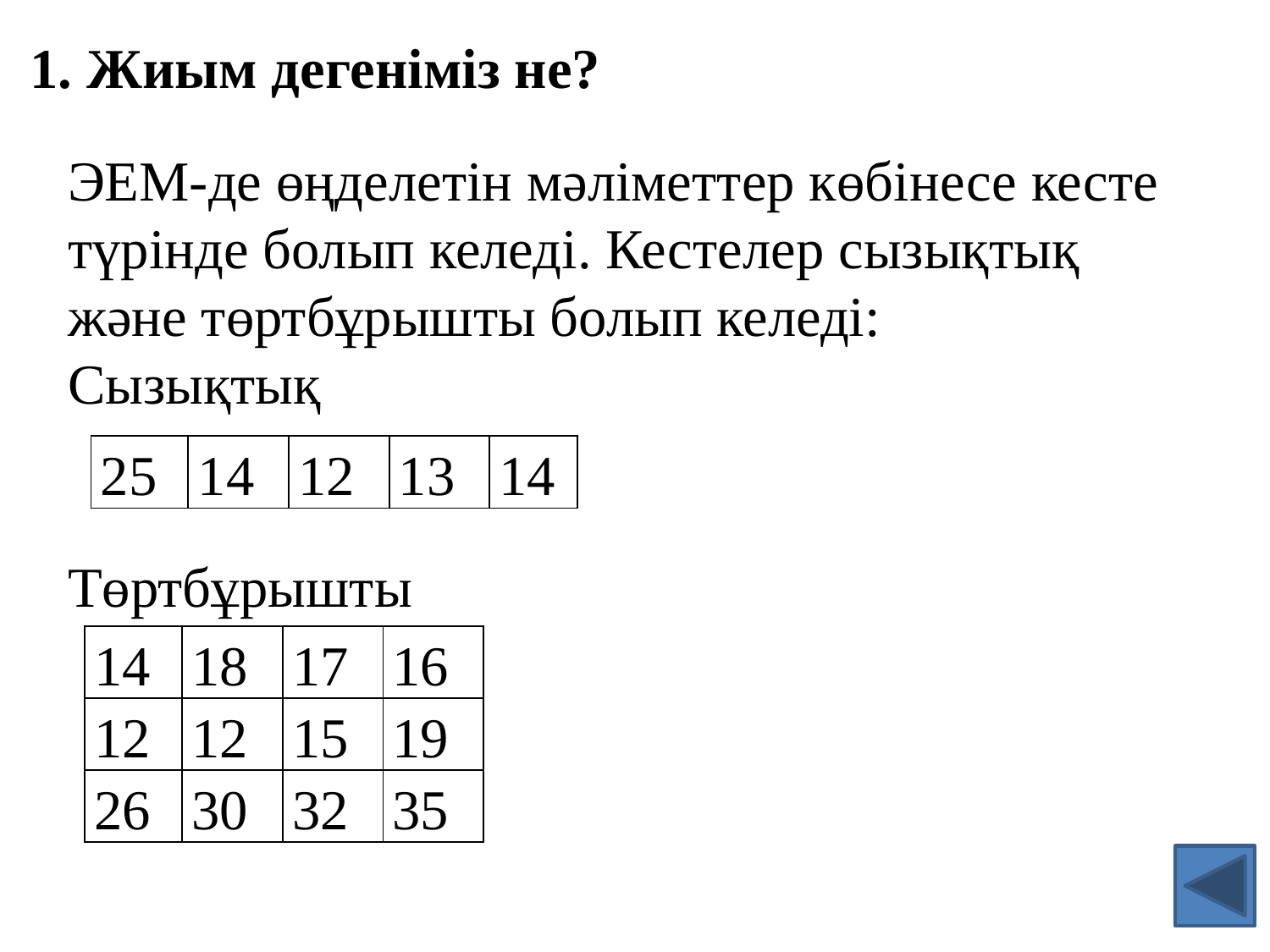

1. Жиым дегеніміз не?
ЭЕМ-де өңделетін мәліметтер көбінесе кесте түрінде болып келеді. Кестелер сызықтық және төртбұрышты болып келеді:
Сызықтық

Төртбұрышты
| 25 | 14 | 12 | 13 | 14 |
| --- | --- | --- | --- | --- |
| 14 | 18 | 17 | 16 |
| --- | --- | --- | --- |
| 12 | 12 | 15 | 19 |
| 26 | 30 | 32 | 35 |